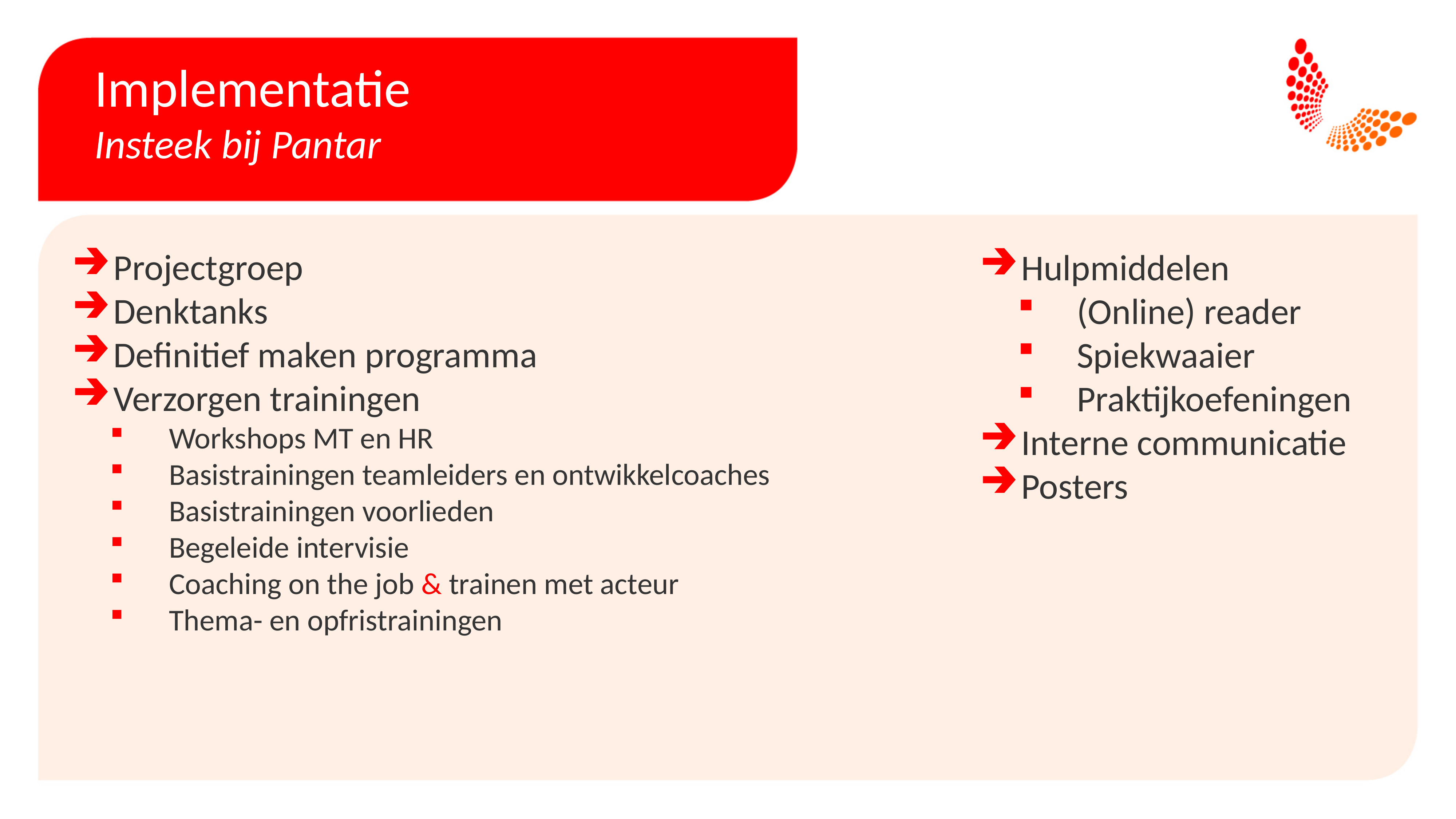

# Implementatie Insteek bij Pantar

Projectgroep
Denktanks
Definitief maken programma
Verzorgen trainingen
Workshops MT en HR
Basistrainingen teamleiders en ontwikkelcoaches
Basistrainingen voorlieden
Begeleide intervisie
Coaching on the job & trainen met acteur
Thema- en opfristrainingen

Hulpmiddelen
(Online) reader
Spiekwaaier
Praktijkoefeningen
Interne communicatie
Posters